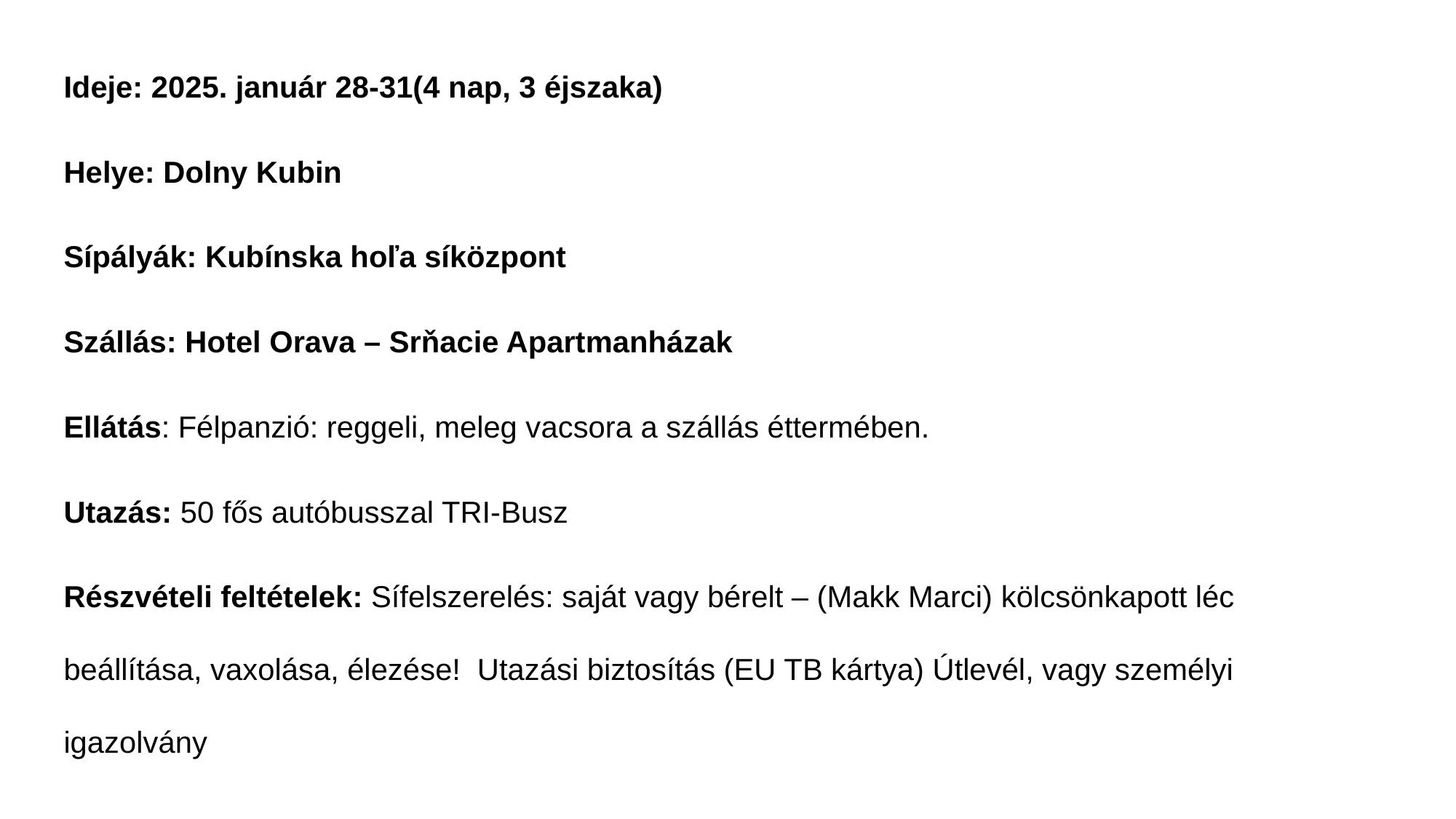

Ideje: 2025. január 28-31(4 nap, 3 éjszaka)
Helye: Dolny Kubin
Sípályák: Kubínska hoľa síközpont
Szállás: Hotel Orava – Srňacie Apartmanházak
Ellátás: Félpanzió: reggeli, meleg vacsora a szállás éttermében.
Utazás: 50 fős autóbusszal TRI-Busz
Részvételi feltételek: Sífelszerelés: saját vagy bérelt – (Makk Marci) kölcsönkapott léc beállítása, vaxolása, élezése!  Utazási biztosítás (EU TB kártya) Útlevél, vagy személyi igazolvány